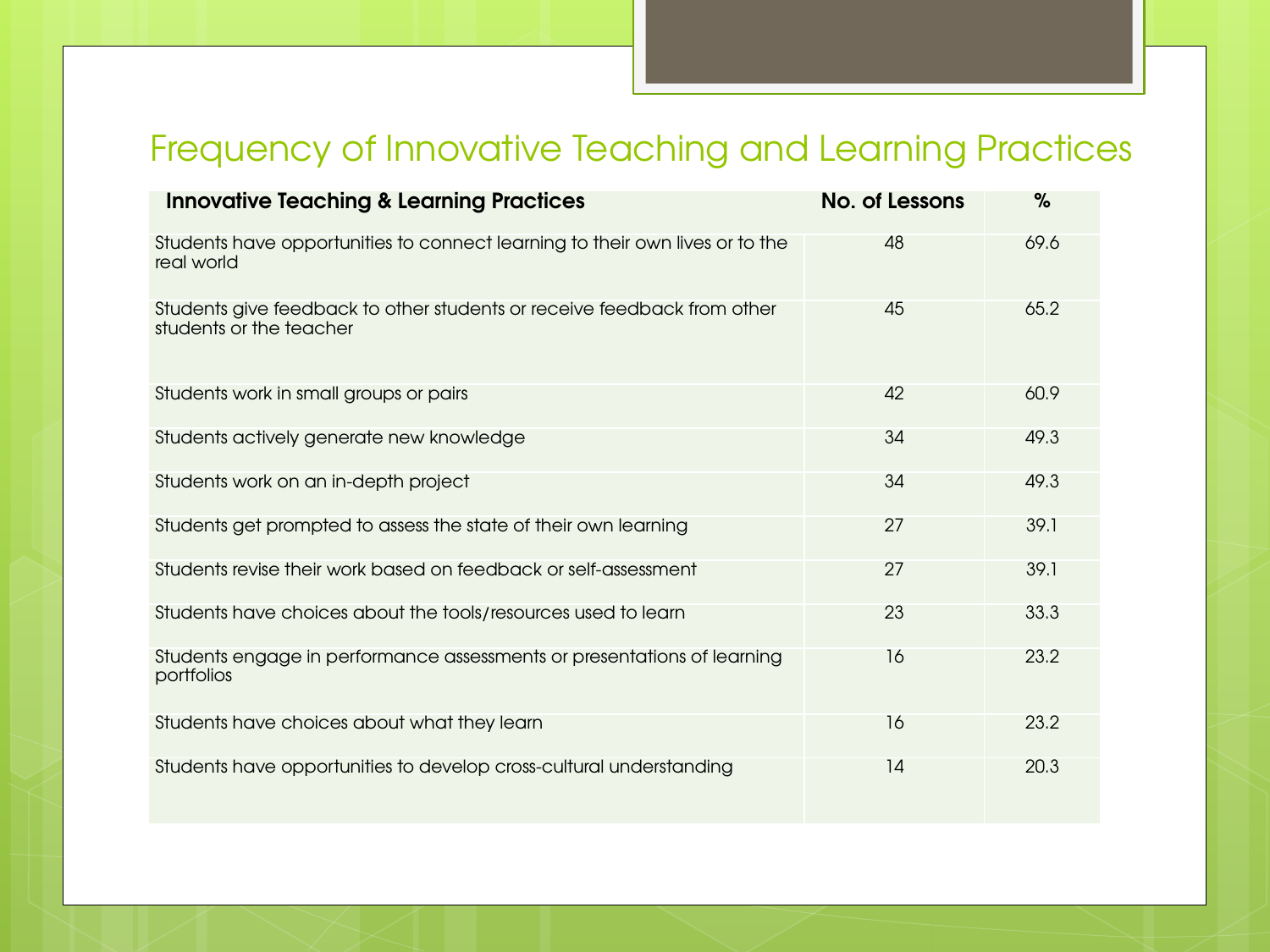

# Frequency of Innovative Teaching and Learning Practices
| Innovative Teaching & Learning Practices No. of Lessons |  | % |
| --- | --- | --- |
| Students have opportunities to connect learning to their own lives or to the real world | 48 | 69.6 |
| Students give feedback to other students or receive feedback from other students or the teacher | 45 | 65.2 |
| Students work in small groups or pairs | 42 | 60.9 |
| Students actively generate new knowledge | 34 | 49.3 |
| Students work on an in-depth project | 34 | 49.3 |
| Students get prompted to assess the state of their own learning | 27 | 39.1 |
| Students revise their work based on feedback or self-assessment | 27 | 39.1 |
| Students have choices about the tools/resources used to learn | 23 | 33.3 |
| Students engage in performance assessments or presentations of learning portfolios | 16 | 23.2 |
| Students have choices about what they learn | 16 | 23.2 |
| Students have opportunities to develop cross-cultural understanding | 14 | 20.3 |